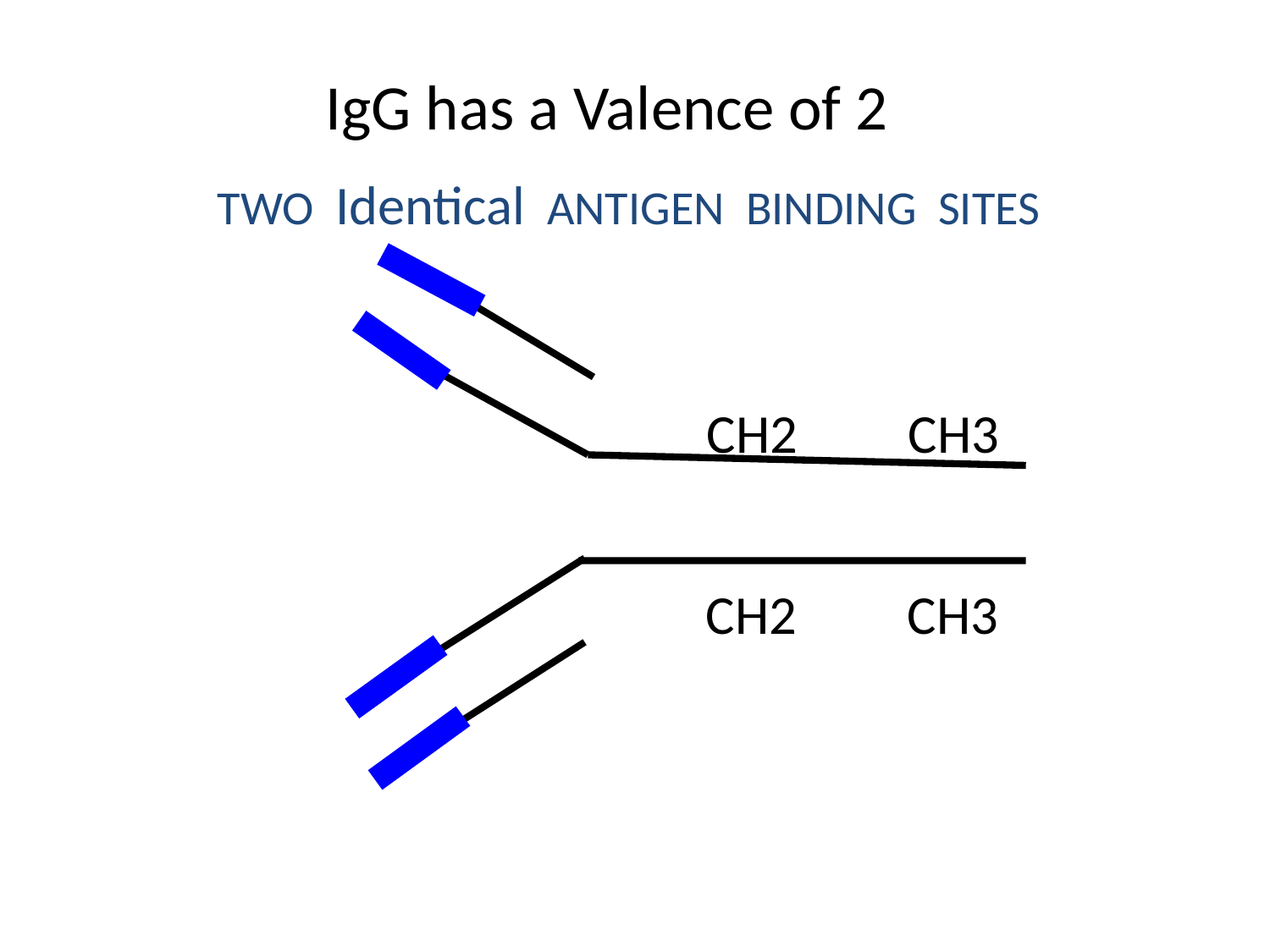

IgG has a Valence of 2
TWO  Identical  ANTIGEN  BINDING  SITES

CH2         CH3

CH2         CH3